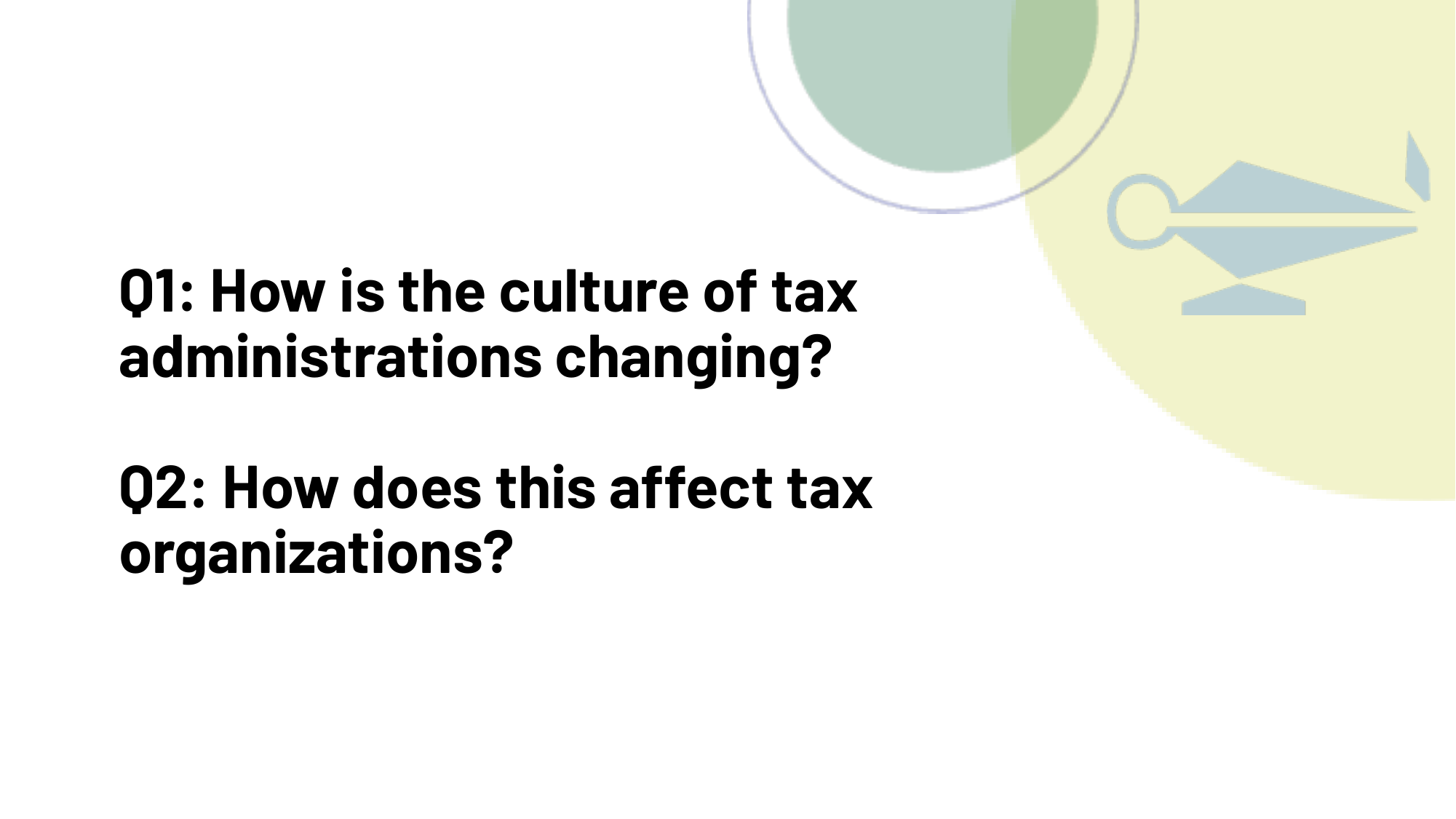

# Q1: How is the culture of tax administrations changing? Q2: How does this affect tax organizations?